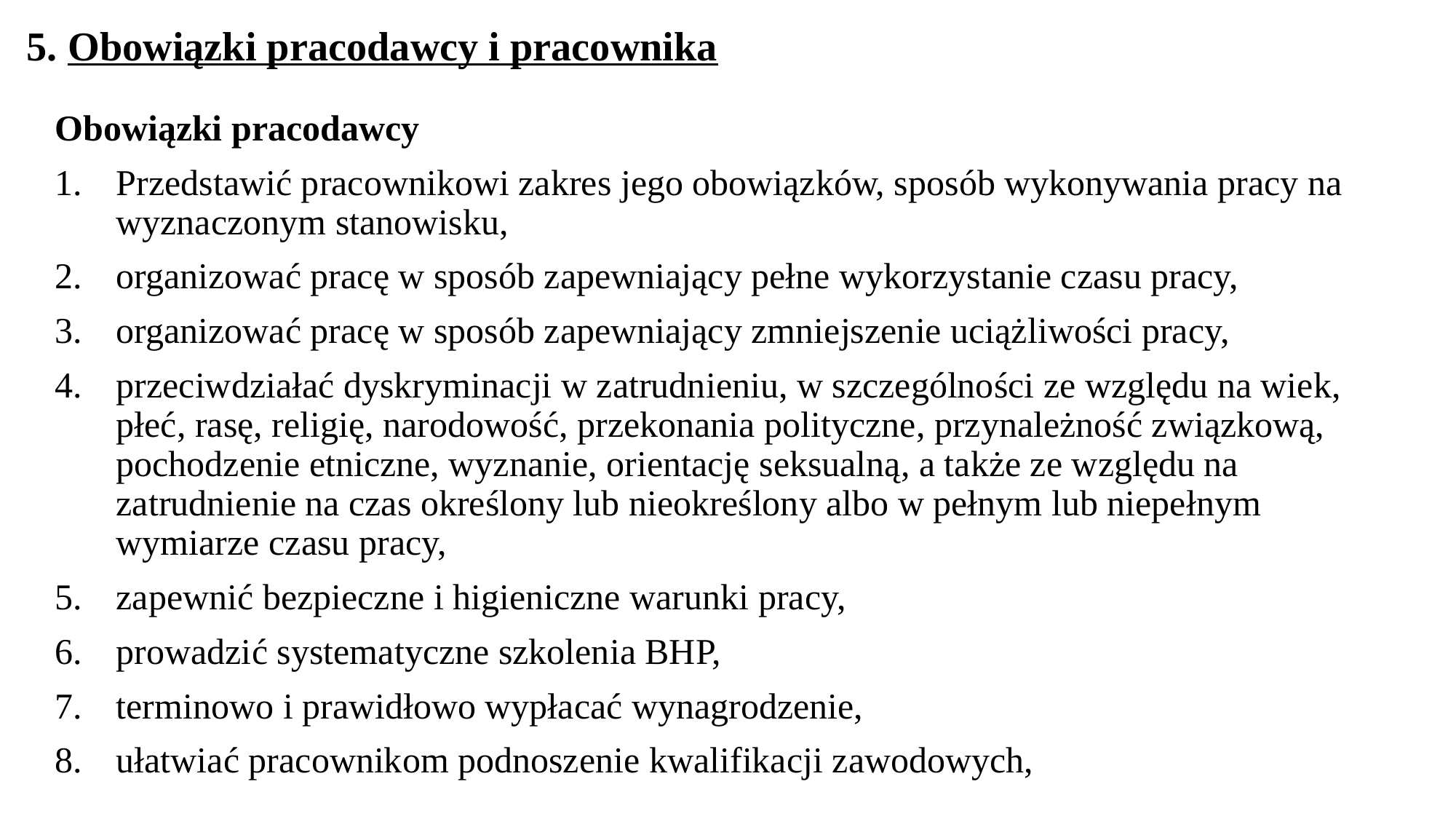

# 5. Obowiązki pracodawcy i pracownika
Obowiązki pracodawcy
Przedstawić pracownikowi zakres jego obowiązków, sposób wykonywania pracy na wyznaczonym stanowisku,
organizować pracę w sposób zapewniający pełne wykorzystanie czasu pracy,
organizować pracę w sposób zapewniający zmniejszenie uciążliwości pracy,
przeciwdziałać dyskryminacji w zatrudnieniu, w szczególności ze względu na wiek, płeć, rasę, religię, narodowość, przekonania polityczne, przynależność związkową, pochodzenie etniczne, wyznanie, orientację seksualną, a także ze względu na zatrudnienie na czas określony lub nieokreślony albo w pełnym lub niepełnym wymiarze czasu pracy,
zapewnić bezpieczne i higieniczne warunki pracy,
prowadzić systematyczne szkolenia BHP,
terminowo i prawidłowo wypłacać wynagrodzenie,
ułatwiać pracownikom podnoszenie kwalifikacji zawodowych,